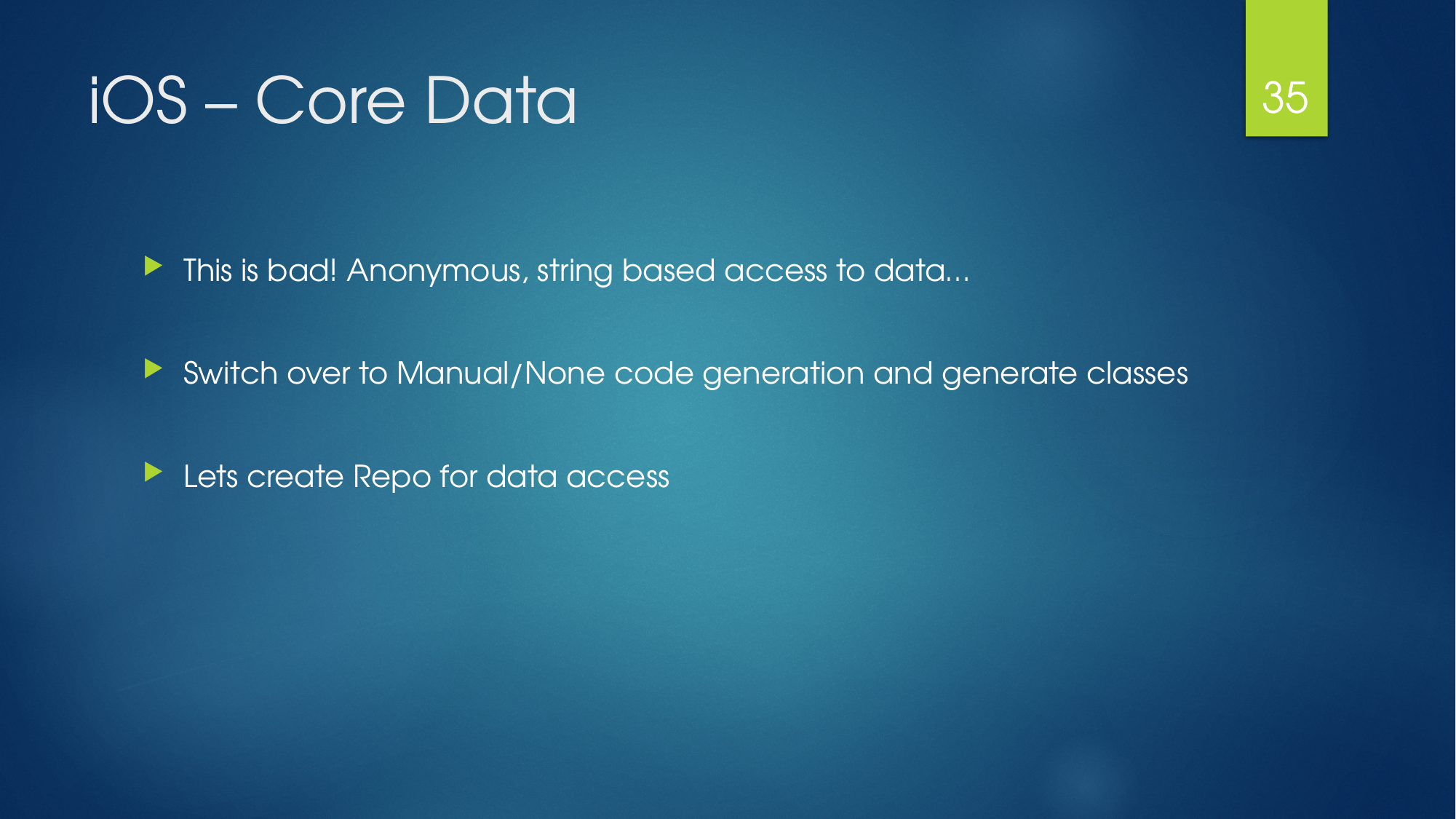

35
# iOS – Core Data
This is bad! Anonymous, string based access to data…

Switch over to Manual/None code generation and generate classes

Lets create Repo for data access